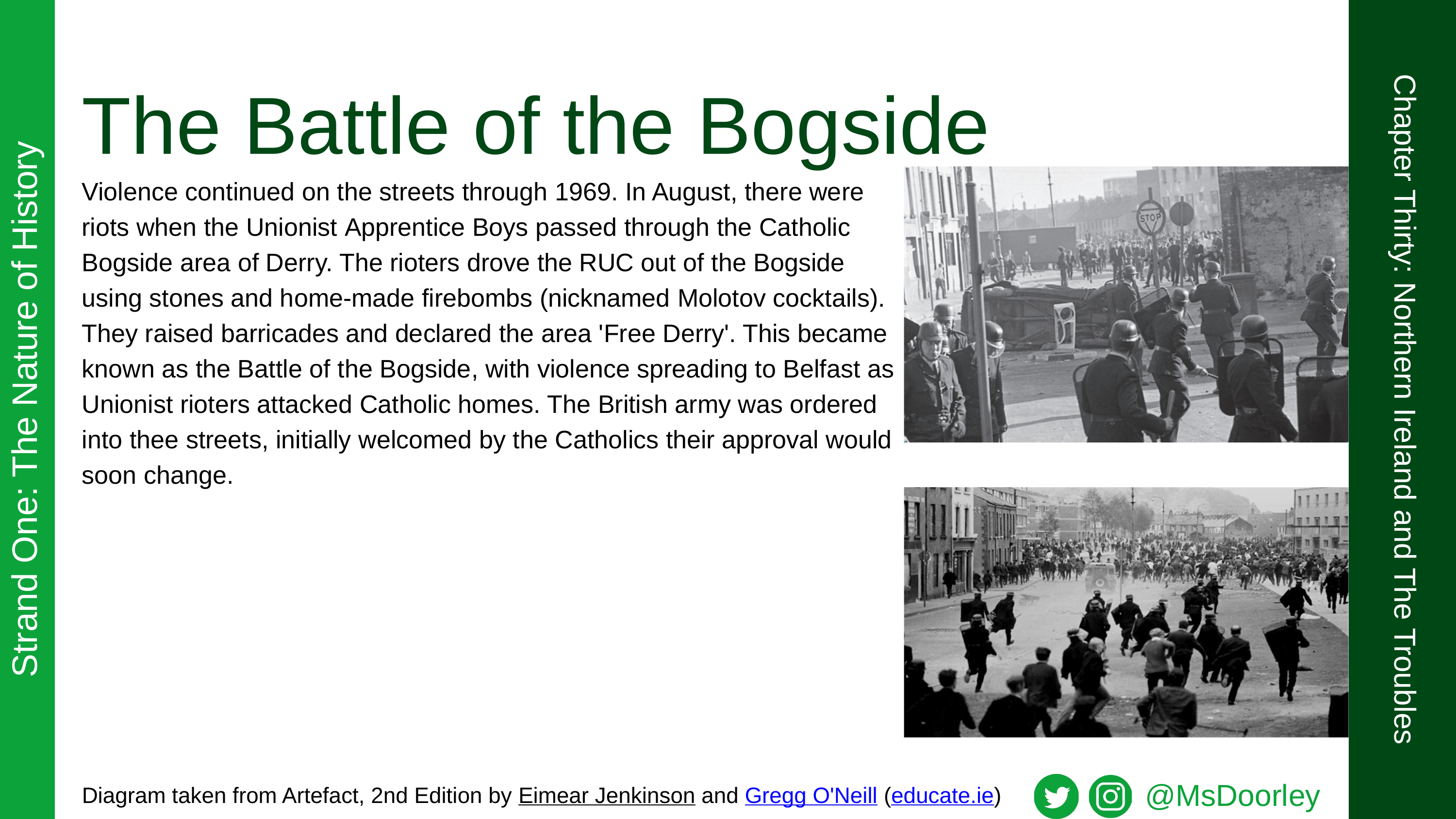

The Battle of the Bogside

Violence continued on the streets through 1969. In August, there were riots when the Unionist Apprentice Boys passed through the Catholic Bogside area of Derry. The rioters drove the RUC out of the Bogside using stones and home-made firebombs (nicknamed Molotov cocktails). They raised barricades and declared the area 'Free Derry'. This became known as the Battle of the Bogside, with violence spreading to Belfast as Unionist rioters attacked Catholic homes. The British army was ordered into thee streets, initially welcomed by the Catholics their approval would soon change.
Strand One: The Nature of History

Chapter Thirty: Northern Ireland and The Troubles

@MsDoorley

Diagram taken from Artefact, 2nd Edition by Eimear Jenkinson and Gregg O'Neill (educate.ie)